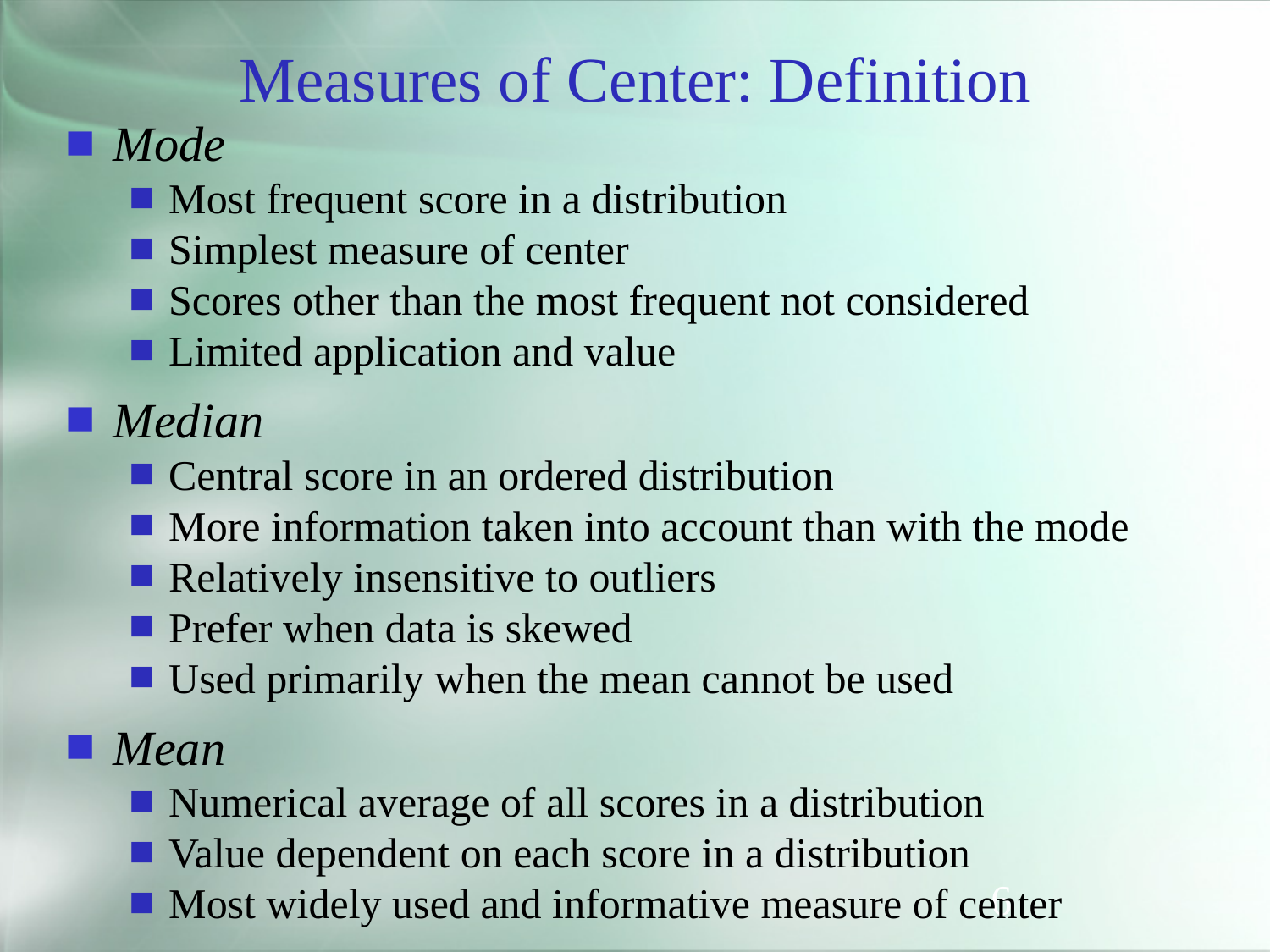

# Measures of Center: Definition
Mode
Most frequent score in a distribution
Simplest measure of center
Scores other than the most frequent not considered
Limited application and value
Median
Central score in an ordered distribution
More information taken into account than with the mode
Relatively insensitive to outliers
Prefer when data is skewed
Used primarily when the mean cannot be used
Mean
Numerical average of all scores in a distribution
Value dependent on each score in a distribution
Most widely used and informative measure of center

6